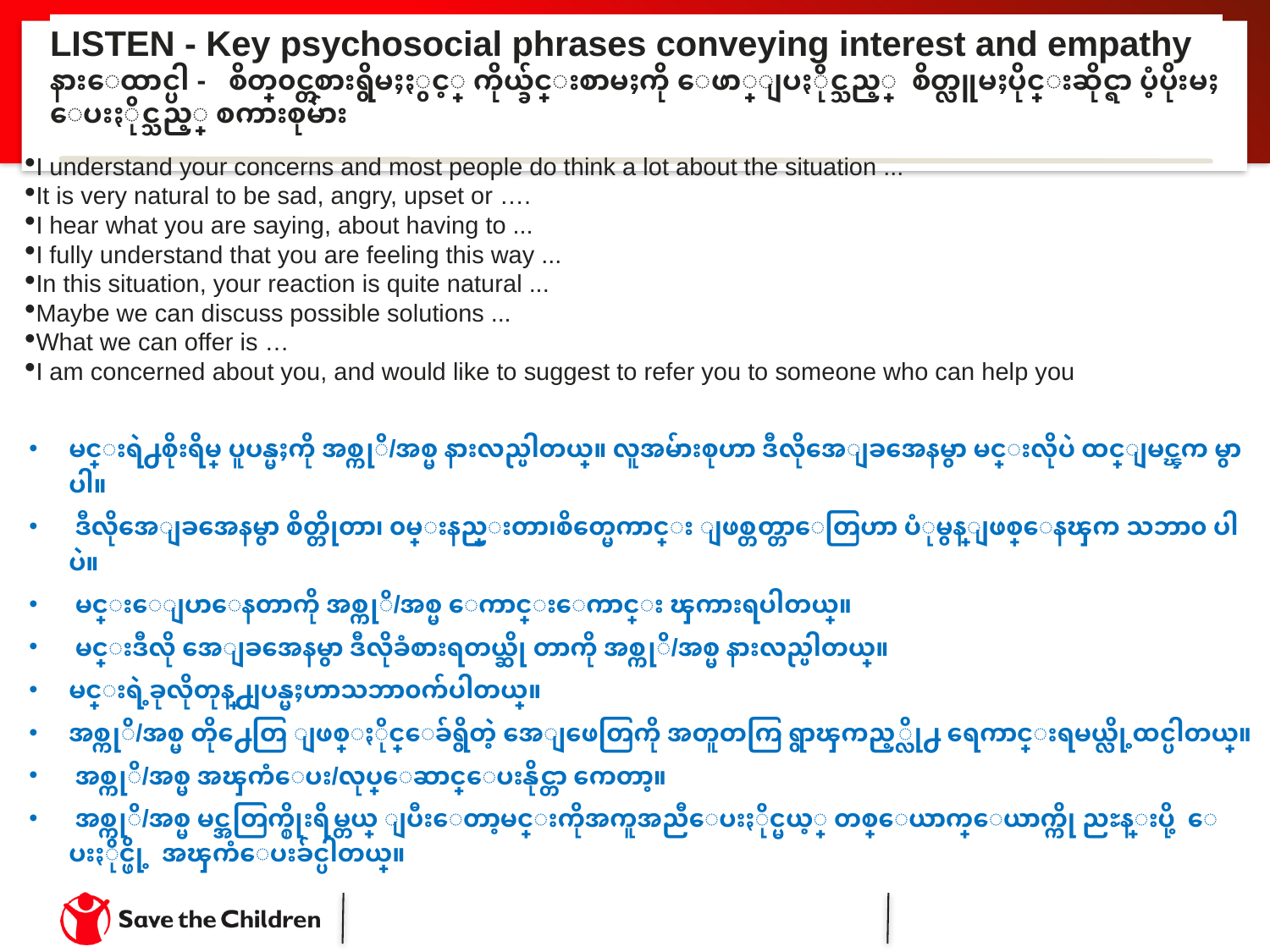

# LISTEN - Key psychosocial phrases conveying interest and empathy နားေထာင္ပါ -   စိတ္၀င္တစားရွိမႈႏွင့္ ကိုယ္ခ်င္းစာမႈကို ေဖာ္ျပႏိုင္သည့္  စိတ္လူမႈပိုင္းဆိုင္ရာ ပံ့ပိုးမႈ ေပးႏိုင္သည့္ စကားစုမ်ား
I understand your concerns and most people do think a lot about the situation ...
It is very natural to be sad, angry, upset or ….
I hear what you are saying, about having to ...
I fully understand that you are feeling this way ...
In this situation, your reaction is quite natural ...
Maybe we can discuss possible solutions ...
What we can offer is …
I am concerned about you, and would like to suggest to refer you to someone who can help you
မင္းရဲ႕စိုးရိမ္ ပူပန္မႈကို အစ္ကုိ/အစ္မ နားလည္ပါတယ္။ လူအမ်ားစုဟာ ဒီလိုအေျခအေနမွာ မင္းလိုပဲ ထင္ျမင္ၾက မွာပါ။
 ဒီလိုအေျခအေနမွာ စိတ္တိုတာ၊ ၀မ္းနည္းတာ၊စိတ္မေကာင္း ျဖစ္တတ္တာေတြဟာ ပံုမွန္ျဖစ္ေနၾက သဘာ၀ ပါပဲ။
 မင္းေျပာေနတာကို အစ္ကုိ/အစ္မ ေကာင္းေကာင္း ၾကားရပါတယ္။
 မင္းဒီလို အေျခအေနမွာ ဒီလိုခံစားရတယ္ဆို တာကို အစ္ကုိ/အစ္မ နားလည္ပါတယ္။
မင္းရဲ့ခုလိုတုန္႕ျပန္မႈဟာသဘာ၀က်ပါတယ္။
အစ္ကုိ/အစ္မ တို႕ေတြ ျဖစ္ႏိုင္ေခ်ရွိတဲ့ အေျဖေတြကို အတူတကြ ရွာၾကည့္လို႕ ရေကာင္းရမယ္လို့ထင္ပါတယ္။
 အစ္ကုိ/အစ္မ အၾကံေပး/လုပ္ေဆာင္ေပးနိုင္တာ ကေတာ့။
 အစ္ကုိ/အစ္မ မင္အတြက္စိုးရိမ္တယ္ ျပီးေတာ့မင္းကိုအကူအညီေပးႏိုင္မယ့္ တစ္ေယာက္ေယာက္ကို ညႊန္းပို့  ေပးႏိုင္ဖို့  အၾကံေပးခ်င္ပါတယ္။